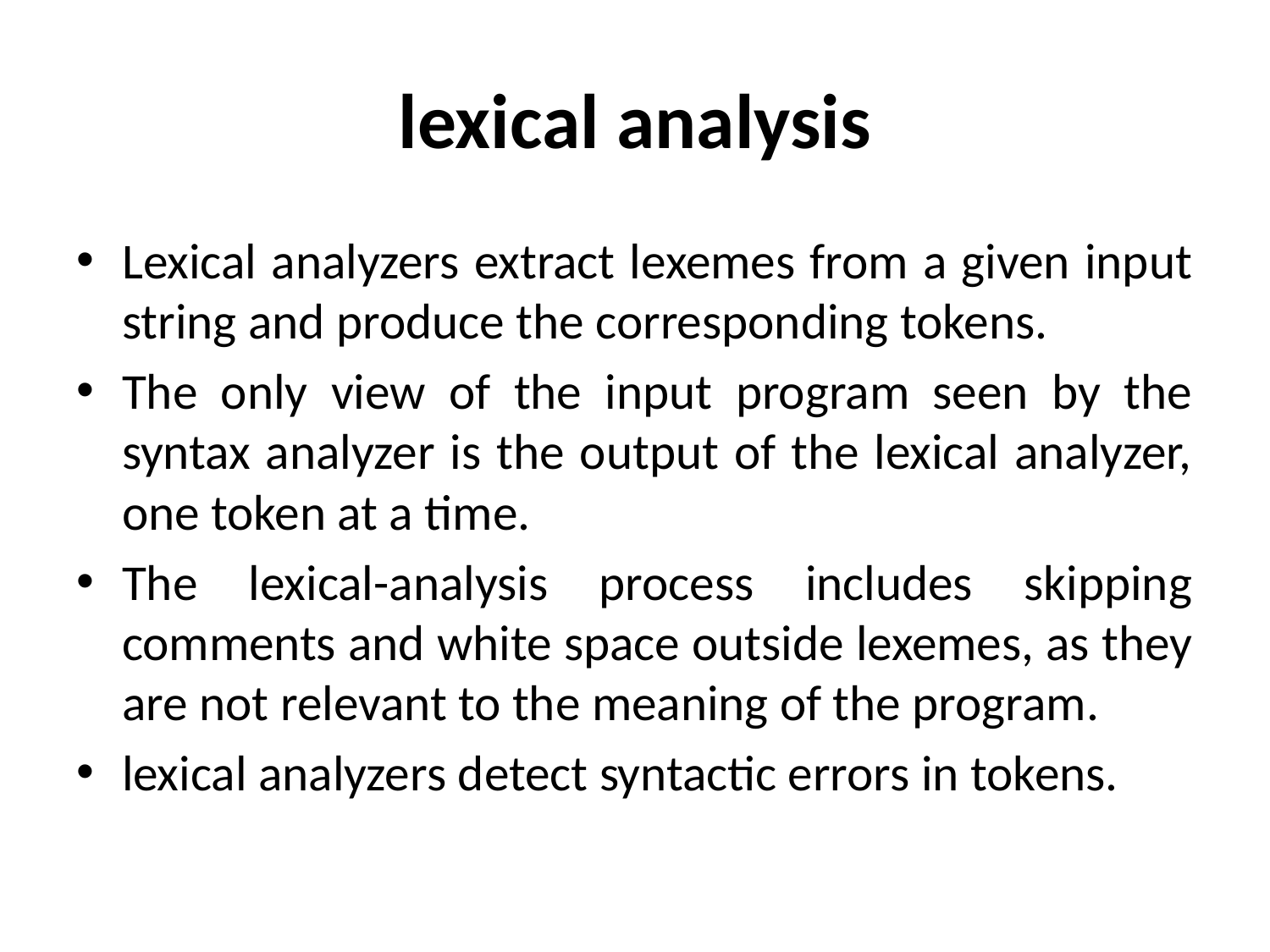

# lexical analysis
Lexical analyzers extract lexemes from a given input string and produce the corresponding tokens.
The only view of the input program seen by the syntax analyzer is the output of the lexical analyzer, one token at a time.
The lexical-analysis process includes skipping comments and white space outside lexemes, as they are not relevant to the meaning of the program.
lexical analyzers detect syntactic errors in tokens.